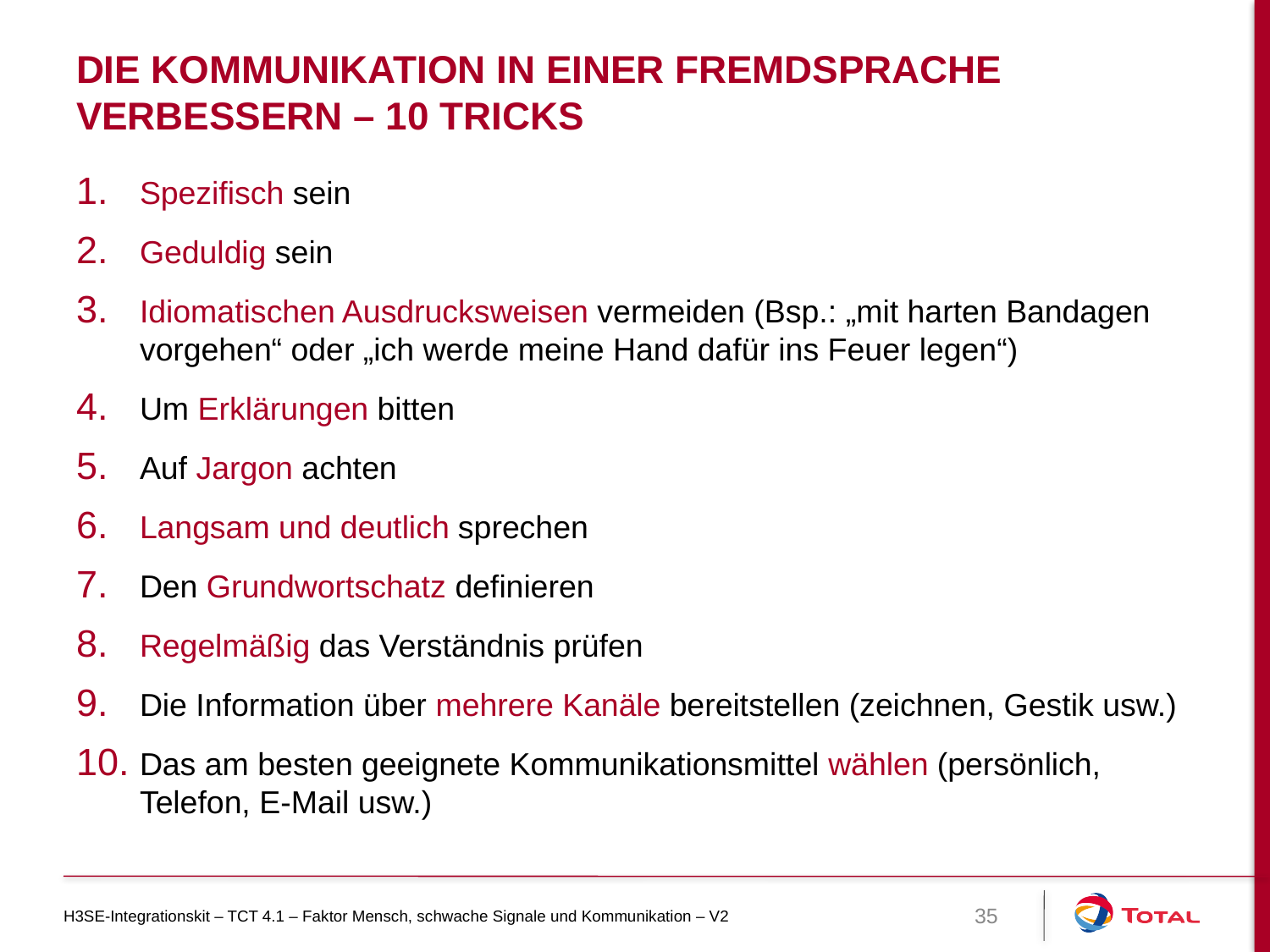

# Die Kommunikation in einer Fremdsprache verbessern – 10 Tricks
Spezifisch sein
Geduldig sein
Idiomatischen Ausdrucksweisen vermeiden (Bsp.: „mit harten Bandagen vorgehen“ oder „ich werde meine Hand dafür ins Feuer legen“)
Um Erklärungen bitten
Auf Jargon achten
Langsam und deutlich sprechen
Den Grundwortschatz definieren
Regelmäßig das Verständnis prüfen
Die Information über mehrere Kanäle bereitstellen (zeichnen, Gestik usw.)
Das am besten geeignete Kommunikationsmittel wählen (persönlich, Telefon, E-Mail usw.)
H3SE-Integrationskit – TCT 4.1 – Faktor Mensch, schwache Signale und Kommunikation – V2
35